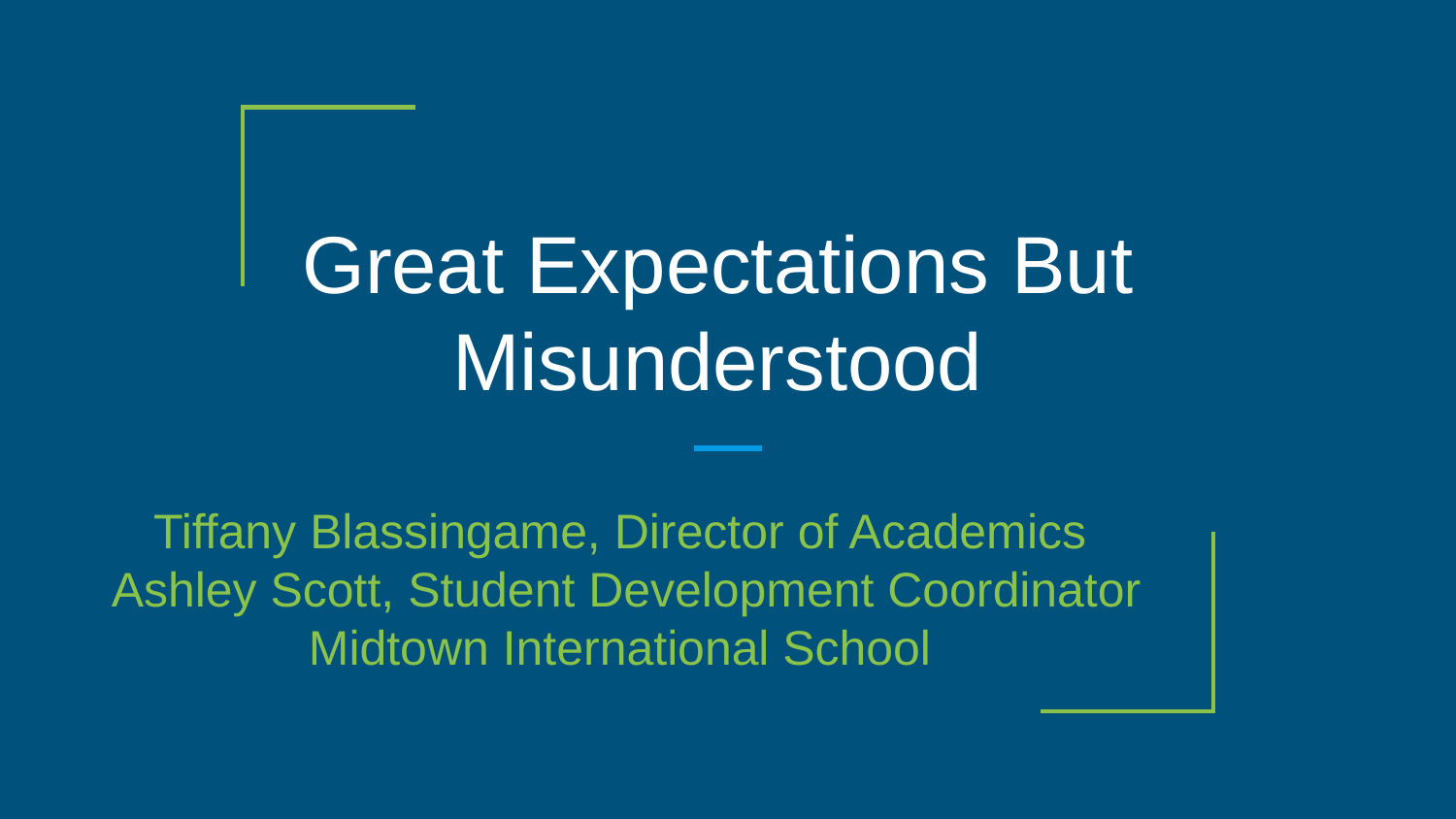

# Great Expectations But Misunderstood
Tiffany Blassingame, Director of Academics
 Ashley Scott, Student Development Coordinator
Midtown International School